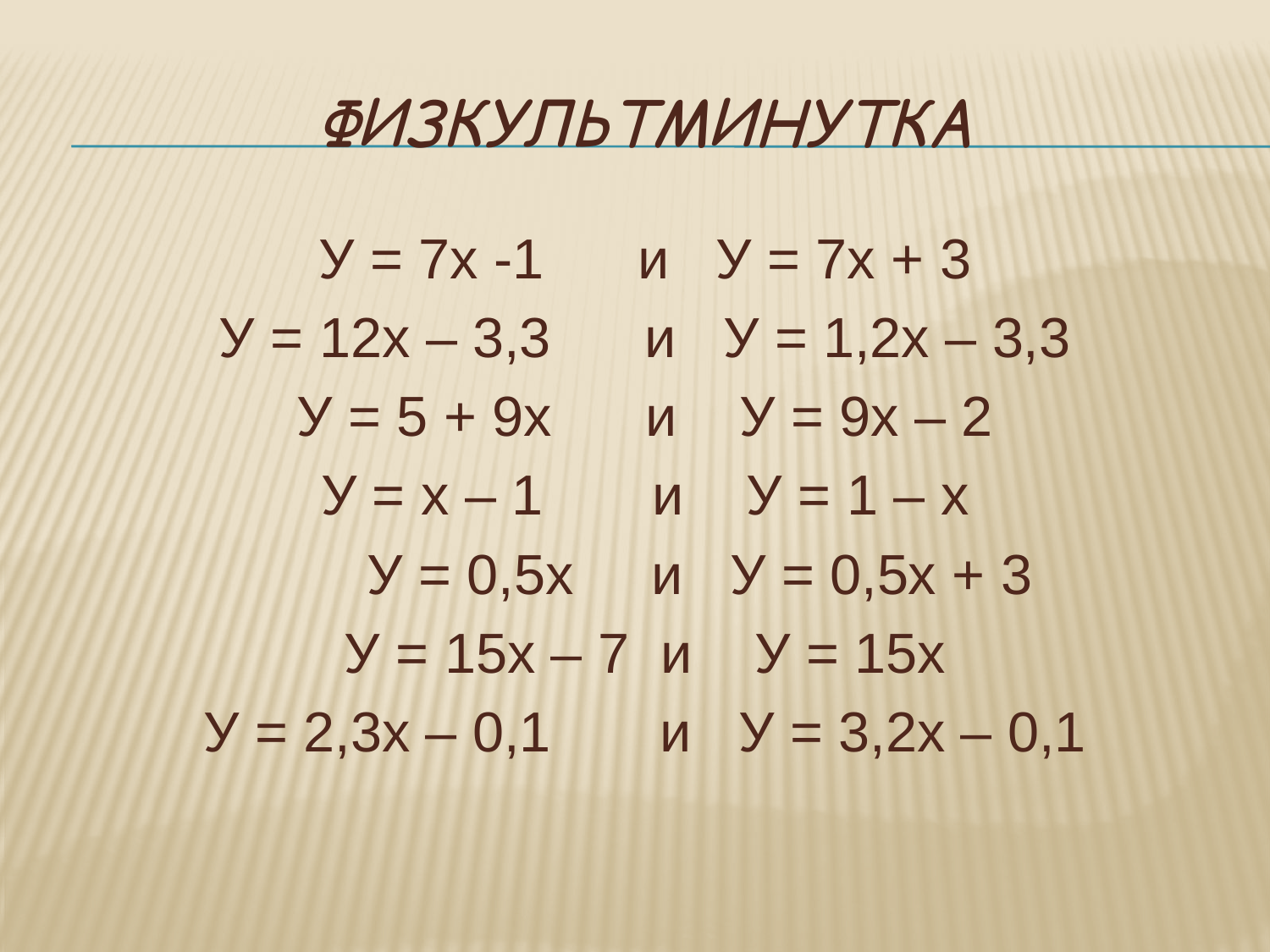

# физкультминутка
У = 7х -1      и   У = 7х + 3
У = 12х – 3,3      и   У = 1,2х – 3,3
У = 5 + 9х      и    У = 9х – 2
У = х – 1       и    У = 1 – х
       У = 0,5х     и   У = 0,5х + 3
У = 15х – 7  и    У = 15х
У = 2,3х – 0,1       и   У = 3,2х – 0,1